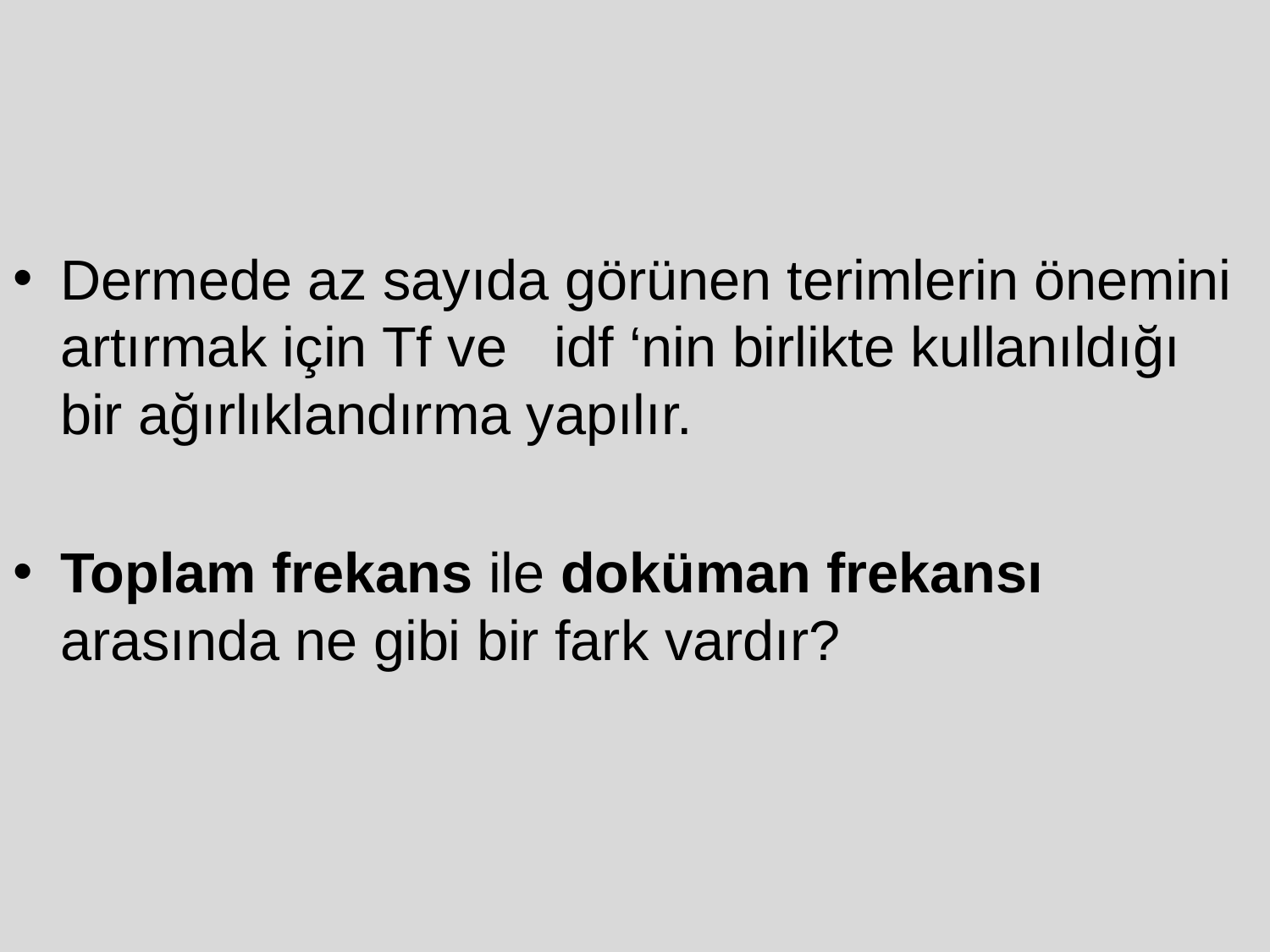

Dermede az sayıda görünen terimlerin önemini artırmak için Tf ve   idf ‘nin birlikte kullanıldığı bir ağırlıklandırma yapılır.

Toplam frekans ile doküman frekansı arasında ne gibi bir fark vardır?